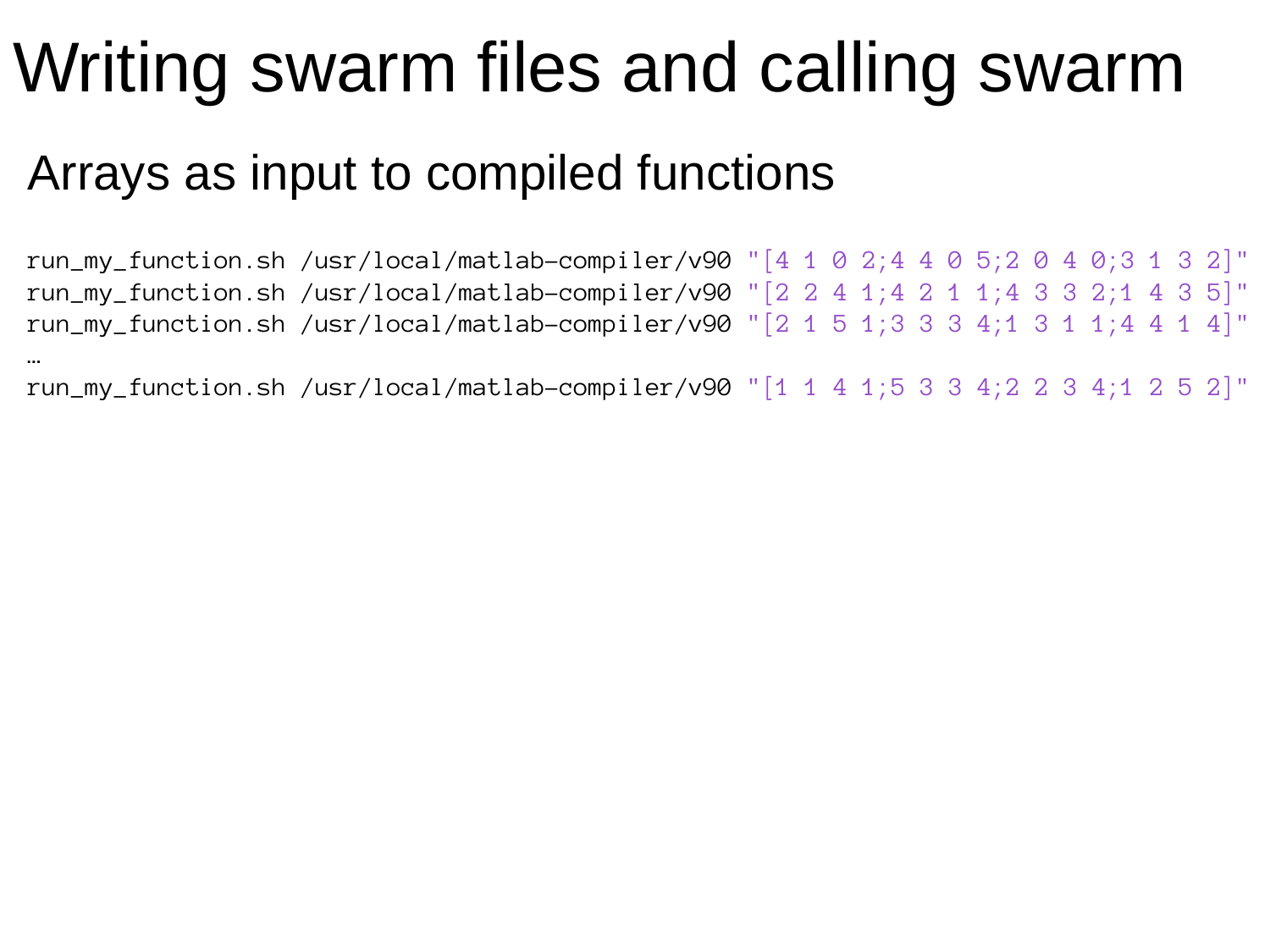

Writing swarm files and calling swarm

Arrays as input to compiled functions

run_my_function.sh /usr/local/matlab-compiler/v90 "[4 1 0 2;4 4 0 5;2 0 4 0;3 1 3 2]"
run_my_function.sh /usr/local/matlab-compiler/v90 "[2 2 4 1;4 2 1 1;4 3 3 2;1 4 3 5]"
run_my_function.sh /usr/local/matlab-compiler/v90 "[2 1 5 1;3 3 3 4;1 3 1 1;4 4 1 4]"
…
run_my_function.sh /usr/local/matlab-compiler/v90 "[1 1 4 1;5 3 3 4;2 2 3 4;1 2 5 2]"